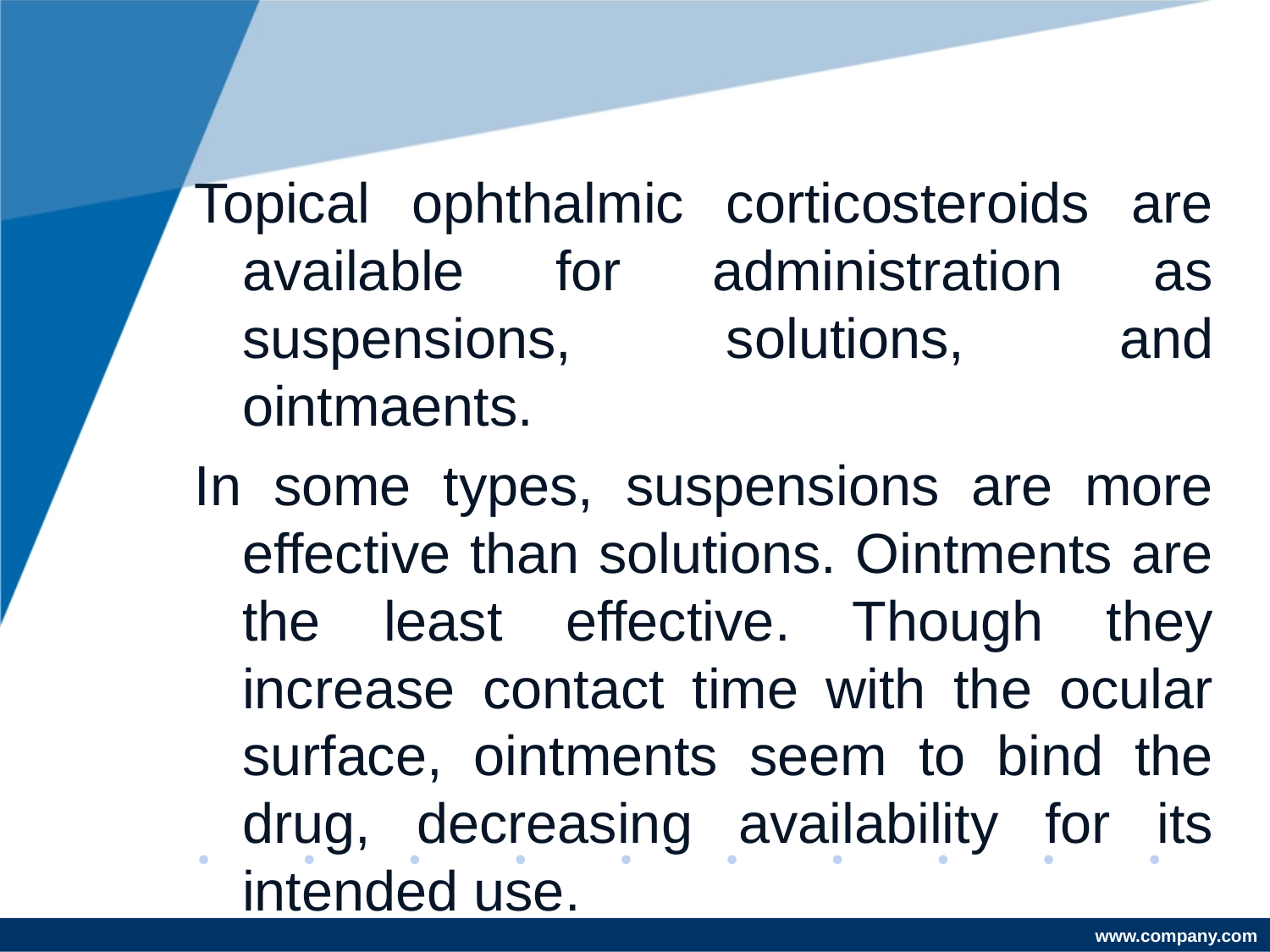

Topical ophthalmic corticosteroids are available for administration as suspensions, solutions, and ointmaents.
In some types, suspensions are more effective than solutions. Ointments are the least effective. Though they increase contact time with the ocular surface, ointments seem to bind the drug, decreasing availability for its intended use.